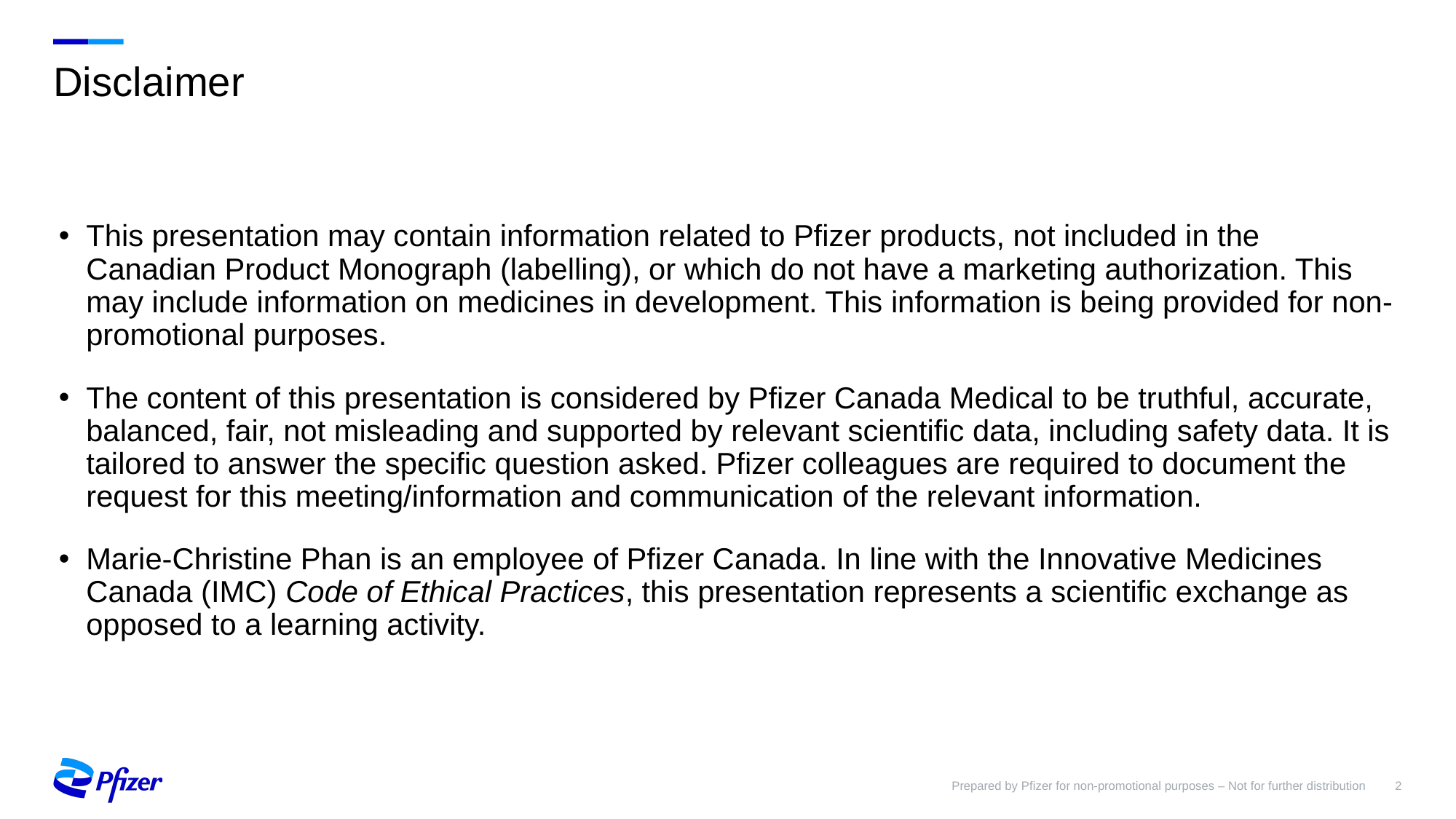

# Disclaimer
This presentation may contain information related to Pfizer products, not included in the Canadian Product Monograph (labelling), or which do not have a marketing authorization. This may include information on medicines in development. This information is being provided for non-promotional purposes.
The content of this presentation is considered by Pfizer Canada Medical to be truthful, accurate, balanced, fair, not misleading and supported by relevant scientific data, including safety data. It is tailored to answer the specific question asked. Pfizer colleagues are required to document the request for this meeting/information and communication of the relevant information.
Marie-Christine Phan is an employee of Pfizer Canada. In line with the Innovative Medicines Canada (IMC) Code of Ethical Practices, this presentation represents a scientific exchange as opposed to a learning activity.